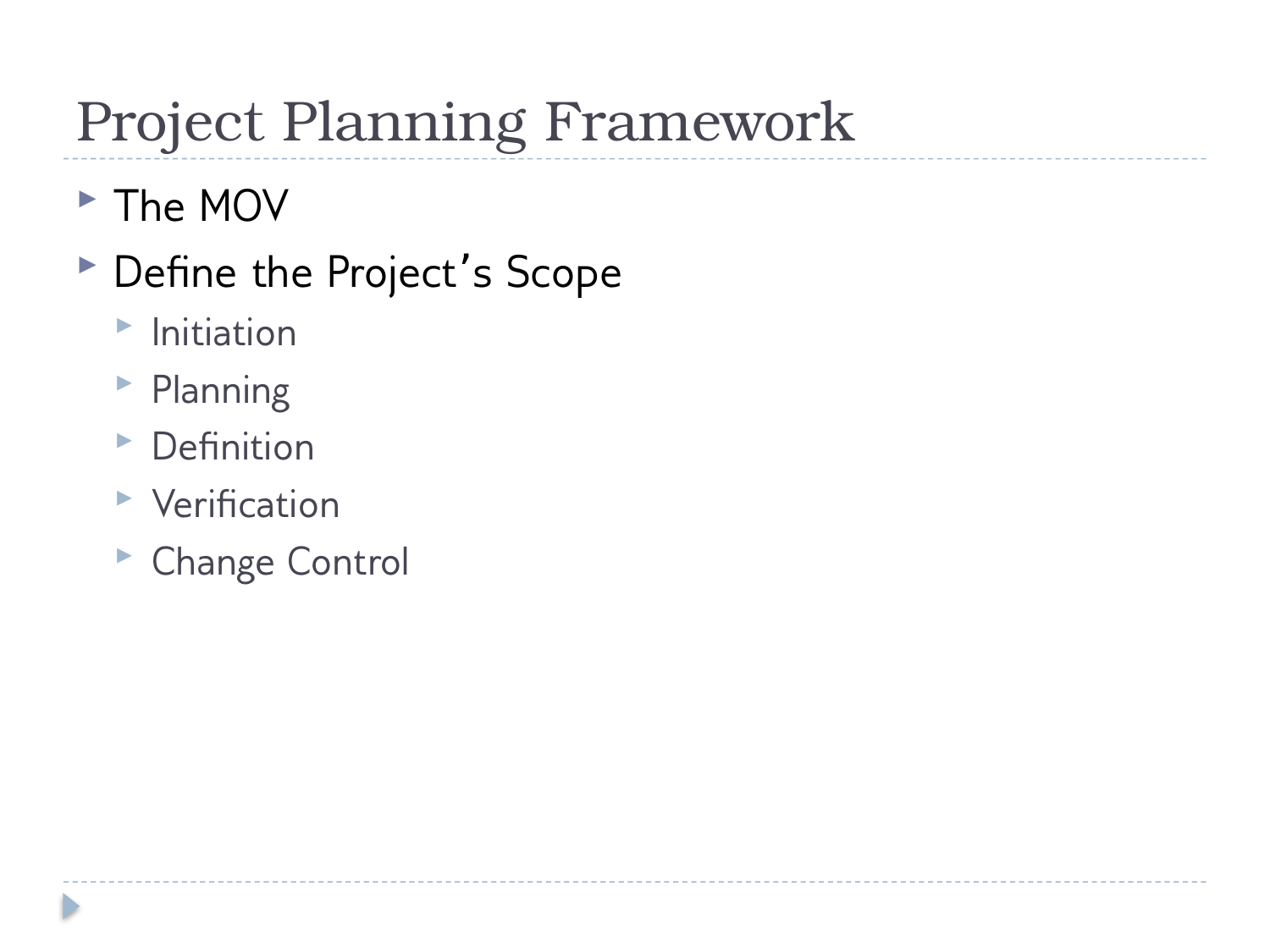

# Project Planning Framework
The MOV
Define the Project’s Scope
Initiation
Planning
Definition
Verification
Change Control